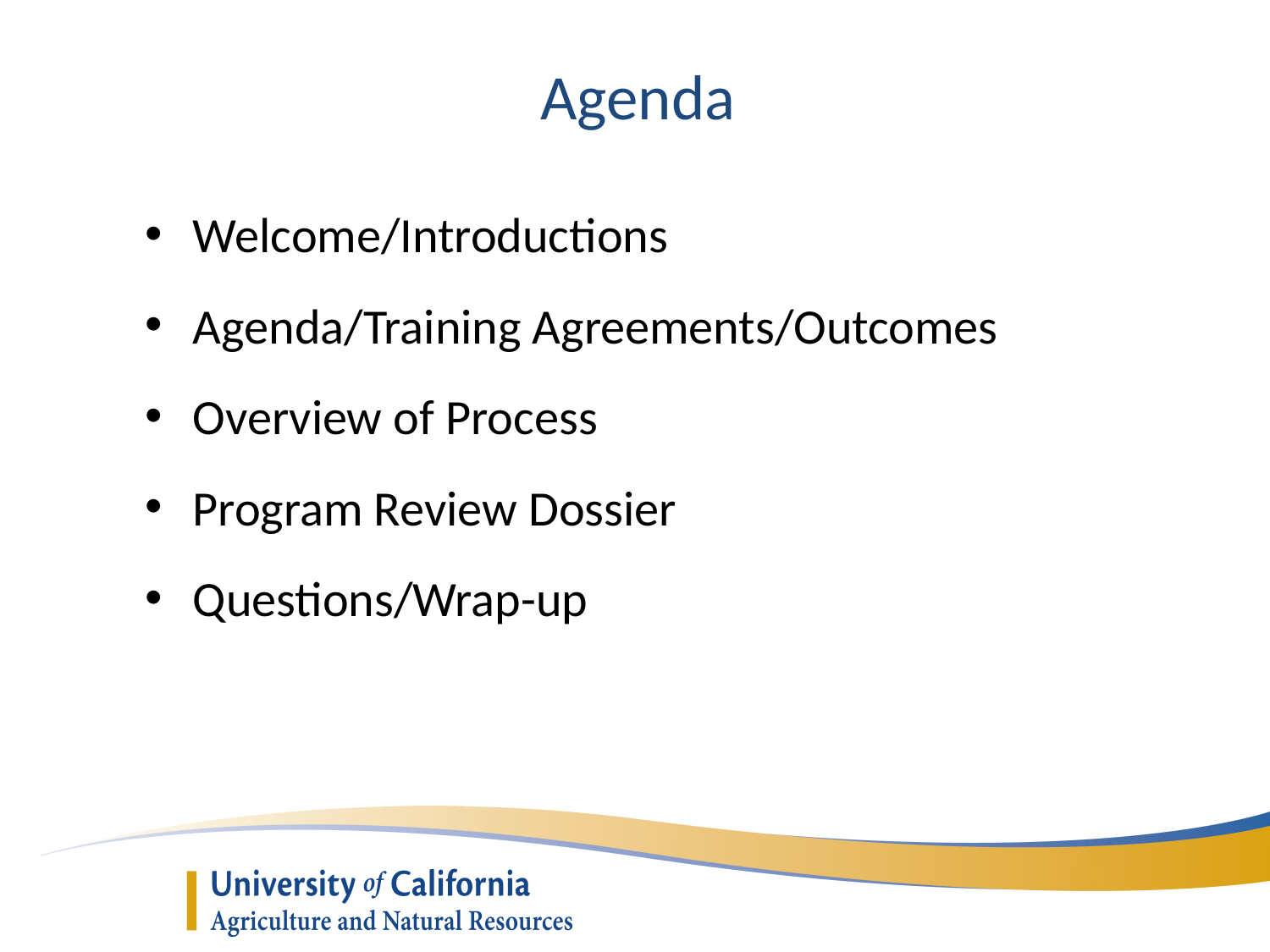

Agenda
Welcome/Introductions
Agenda/Training Agreements/Outcomes
Overview of Process
Program Review Dossier
Questions/Wrap-up